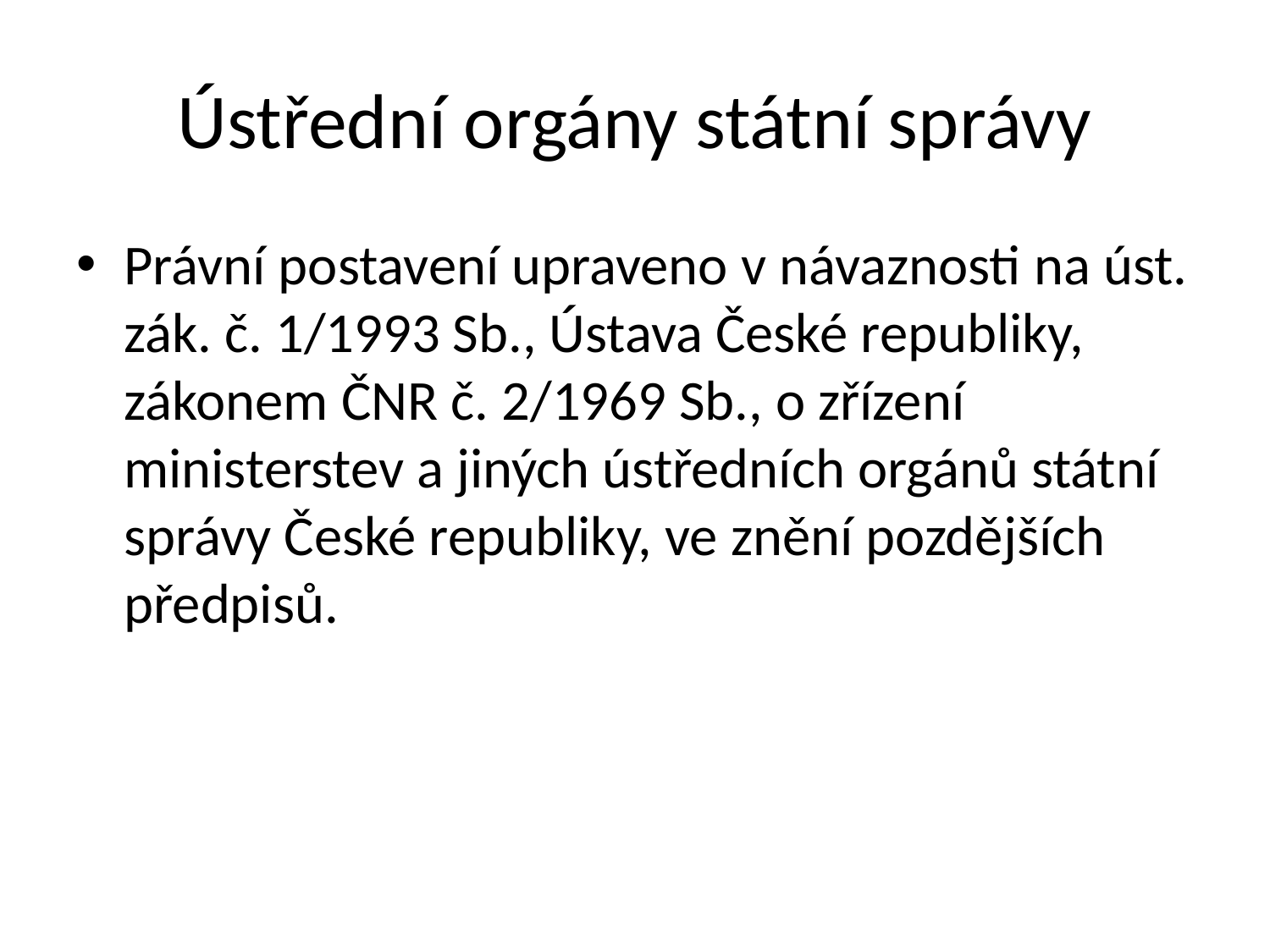

# Ústřední orgány státní správy
Právní postavení upraveno v návaznosti na úst. zák. č. 1/1993 Sb., Ústava České republiky, zákonem ČNR č. 2/1969 Sb., o zřízení ministerstev a jiných ústředních orgánů státní správy České republiky, ve znění pozdějších předpisů.